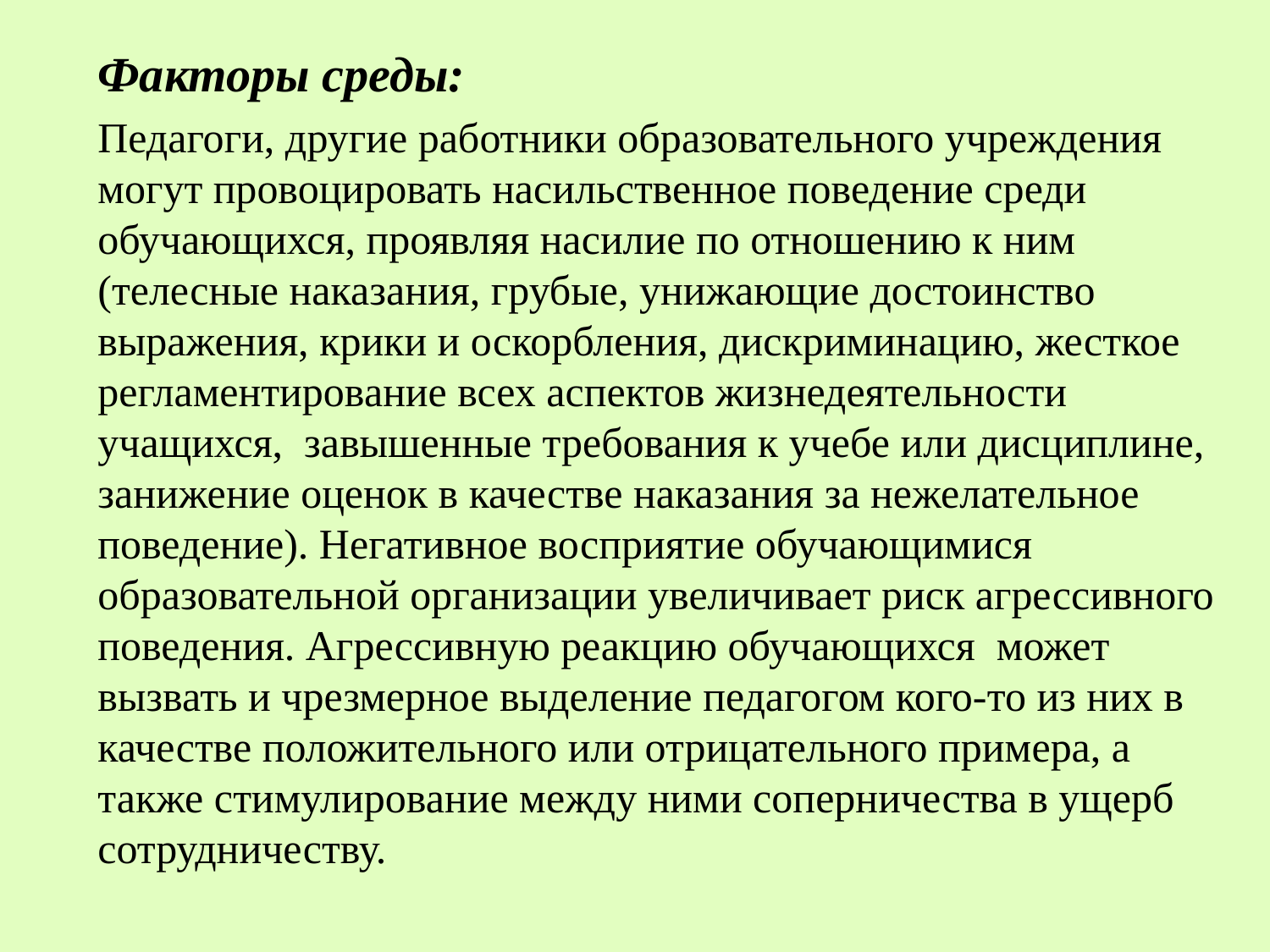

Факторы среды:
Педагоги, другие работники образовательного учреждения могут провоцировать насильственное поведение среди обучающихся, проявляя насилие по отношению к ним (телесные наказания, грубые, унижающие достоинство выражения, крики и оскорбления, дискриминацию, жесткое регламентирование всех аспектов жизнедеятельности учащихся,  завышенные требования к учебе или дисциплине, занижение оценок в качестве наказания за нежелательное поведение). Негативное восприятие обучающимися образовательной организации увеличивает риск агрессивного поведения. Агрессивную реакцию обучающихся  может вызвать и чрезмерное выделение педагогом кого-то из них в качестве положительного или отрицательного примера, а также стимулирование между ними соперничества в ущерб сотрудничеству.